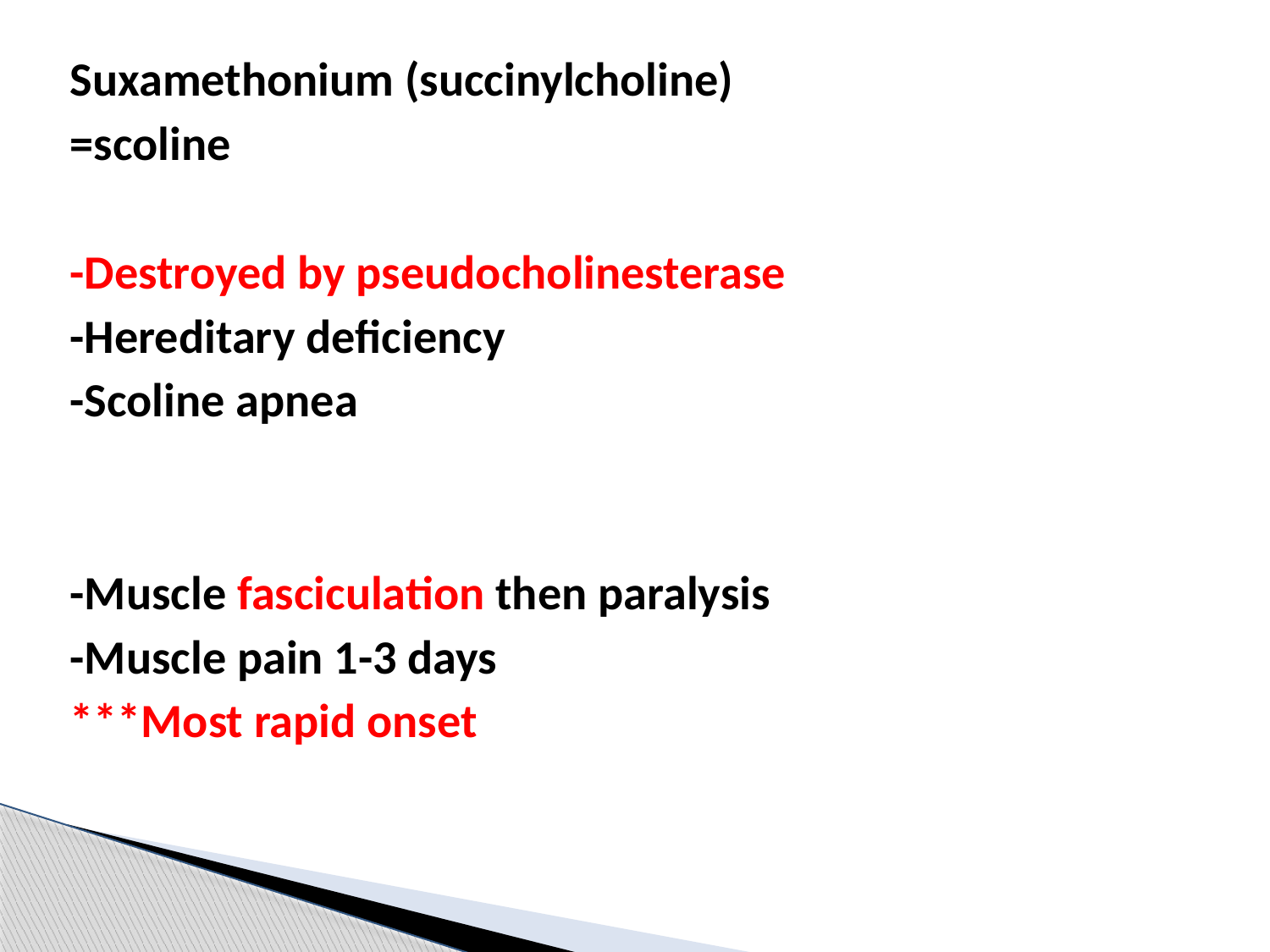

Suxamethonium (succinylcholine)
=scoline

-Destroyed by pseudocholinesterase
-Hereditary deficiency
-Scoline apnea

-Muscle fasciculation then paralysis
-Muscle pain 1-3 days
***Most rapid onset